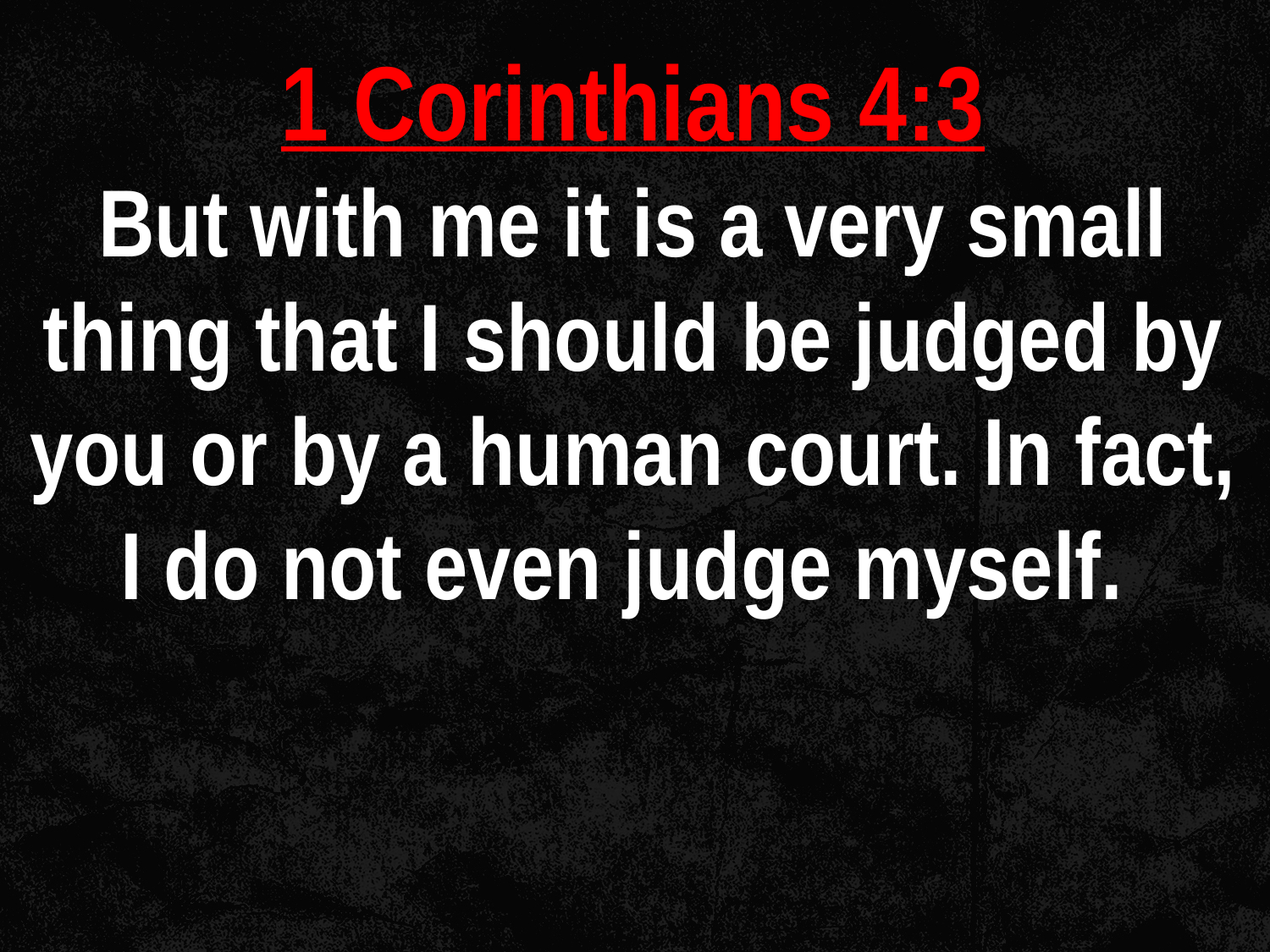

1 Corinthians 4:3
But with me it is a very small thing that I should be judged by you or by a human court. In fact, I do not even judge myself.